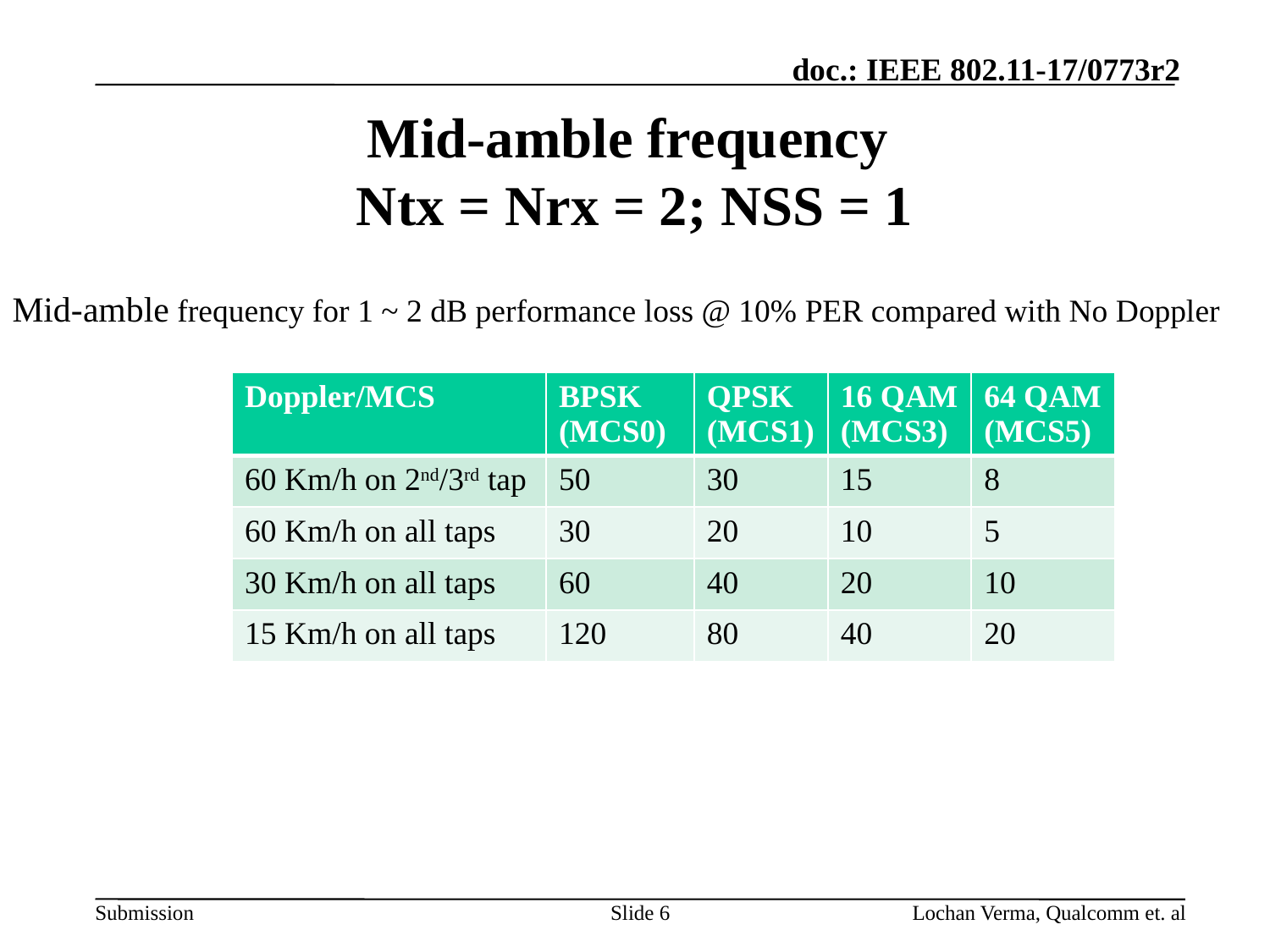

# Mid-amble frequency Ntx = Nrx = 2; NSS = 1
Mid-amble frequency for 1 ~ 2 dB performance loss @ 10% PER compared with No Doppler
| Doppler/MCS | BPSK (MCS0) | QPSK (MCS1) | 16 QAM (MCS3) | 64 QAM (MCS5) |
| --- | --- | --- | --- | --- |
| 60 Km/h on 2nd/3rd tap | 50 | 30 | 15 | 8 |
| 60 Km/h on all taps | 30 | 20 | 10 | 5 |
| 30 Km/h on all taps | 60 | 40 | 20 | 10 |
| 15 Km/h on all taps | 120 | 80 | 40 | 20 |
Slide 6
Lochan Verma, Qualcomm et. al